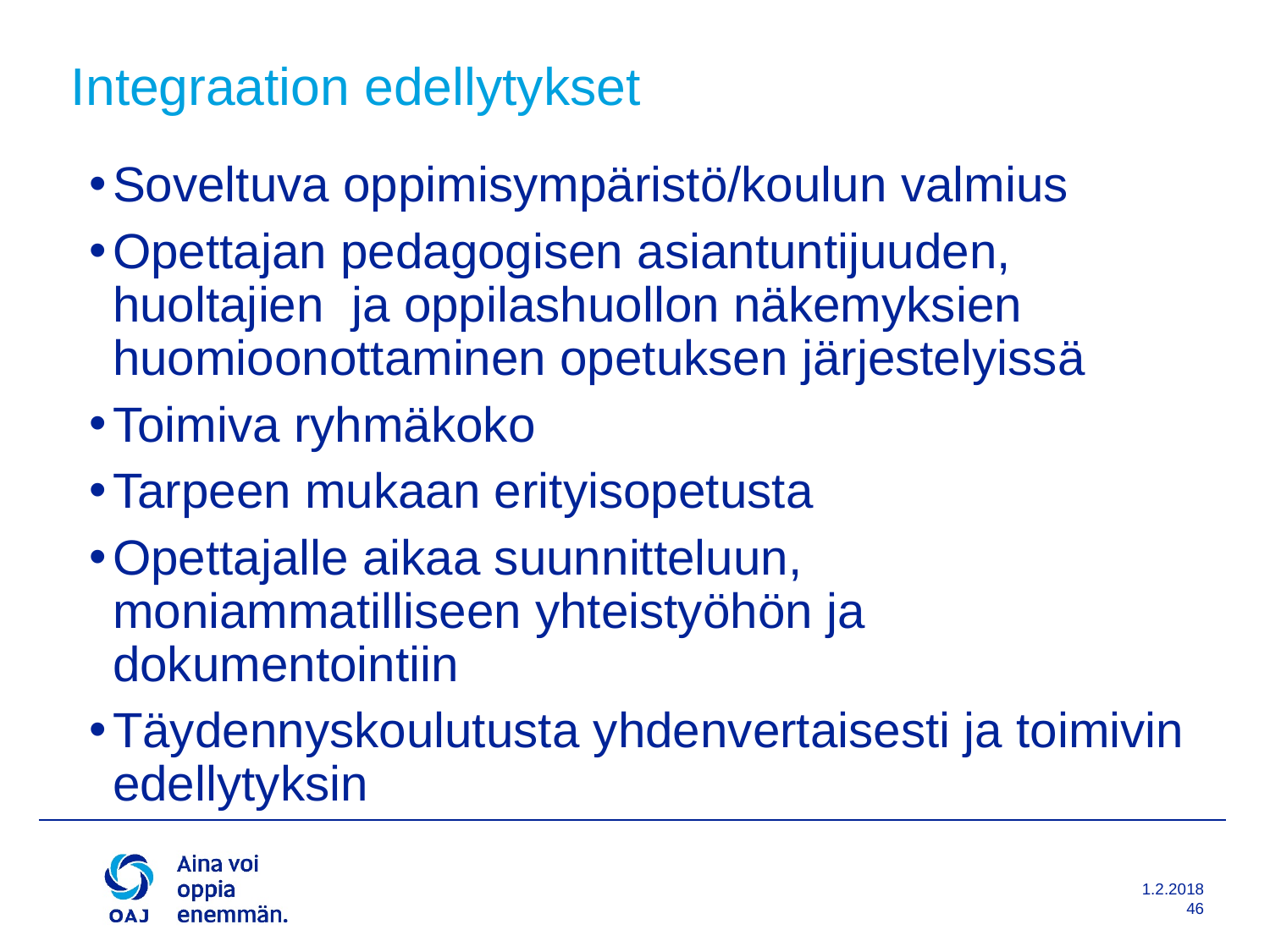

# Integraation edellytykset
Soveltuva oppimisympäristö/koulun valmius
Opettajan pedagogisen asiantuntijuuden, huoltajien  ja oppilashuollon näkemyksien huomioonottaminen opetuksen järjestelyissä
Toimiva ryhmäkoko
Tarpeen mukaan erityisopetusta
Opettajalle aikaa suunnitteluun, moniammatilliseen yhteistyöhön ja dokumentointiin
Täydennyskoulutusta yhdenvertaisesti ja toimivin edellytyksin